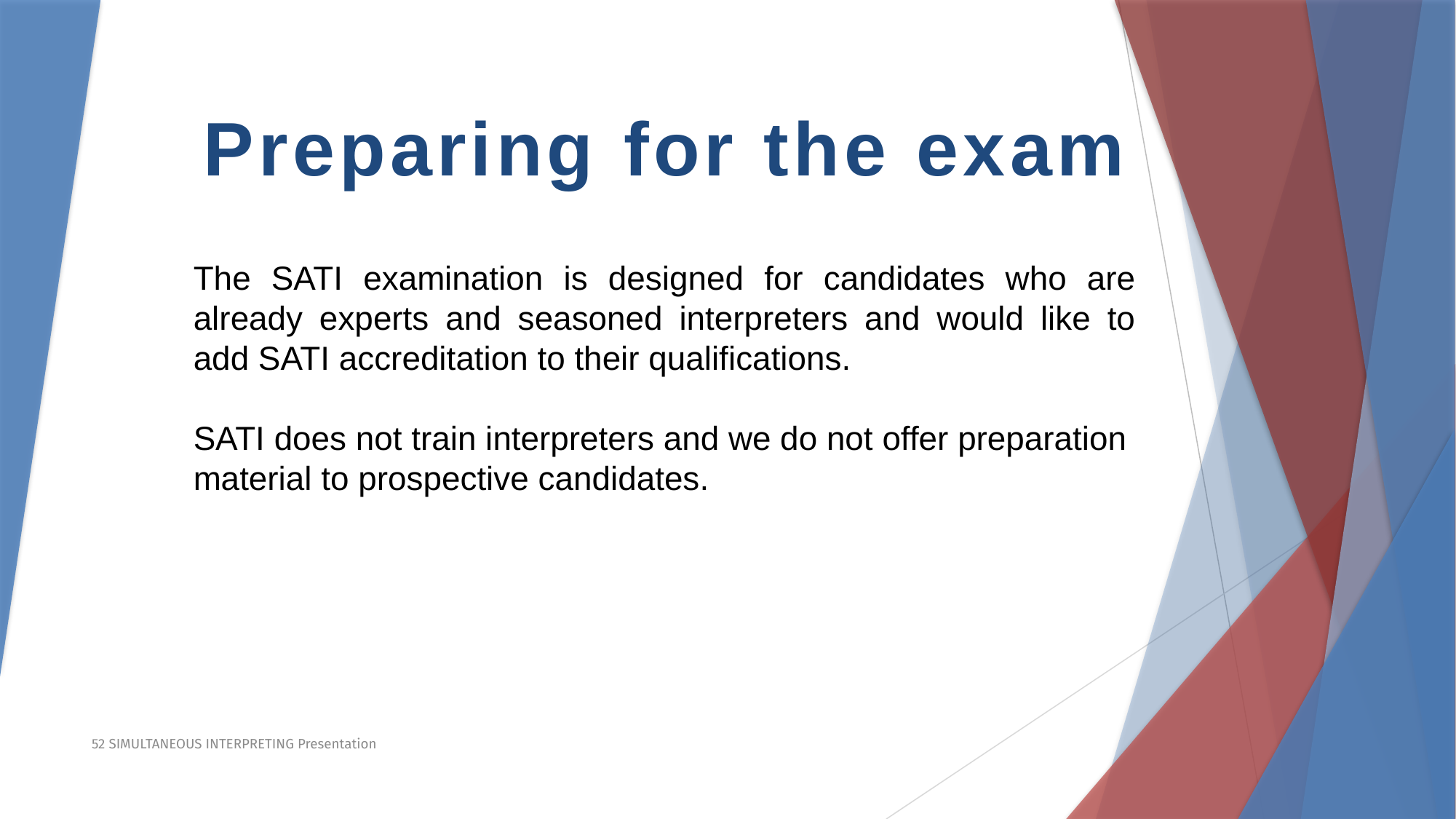

Preparing for the exam
The SATI examination is designed for candidates who are already experts and seasoned interpreters and would like to add SATI accreditation to their qualifications.

SATI does not train interpreters and we do not offer preparation material to prospective candidates.
52 SIMULTANEOUS INTERPRETING Presentation